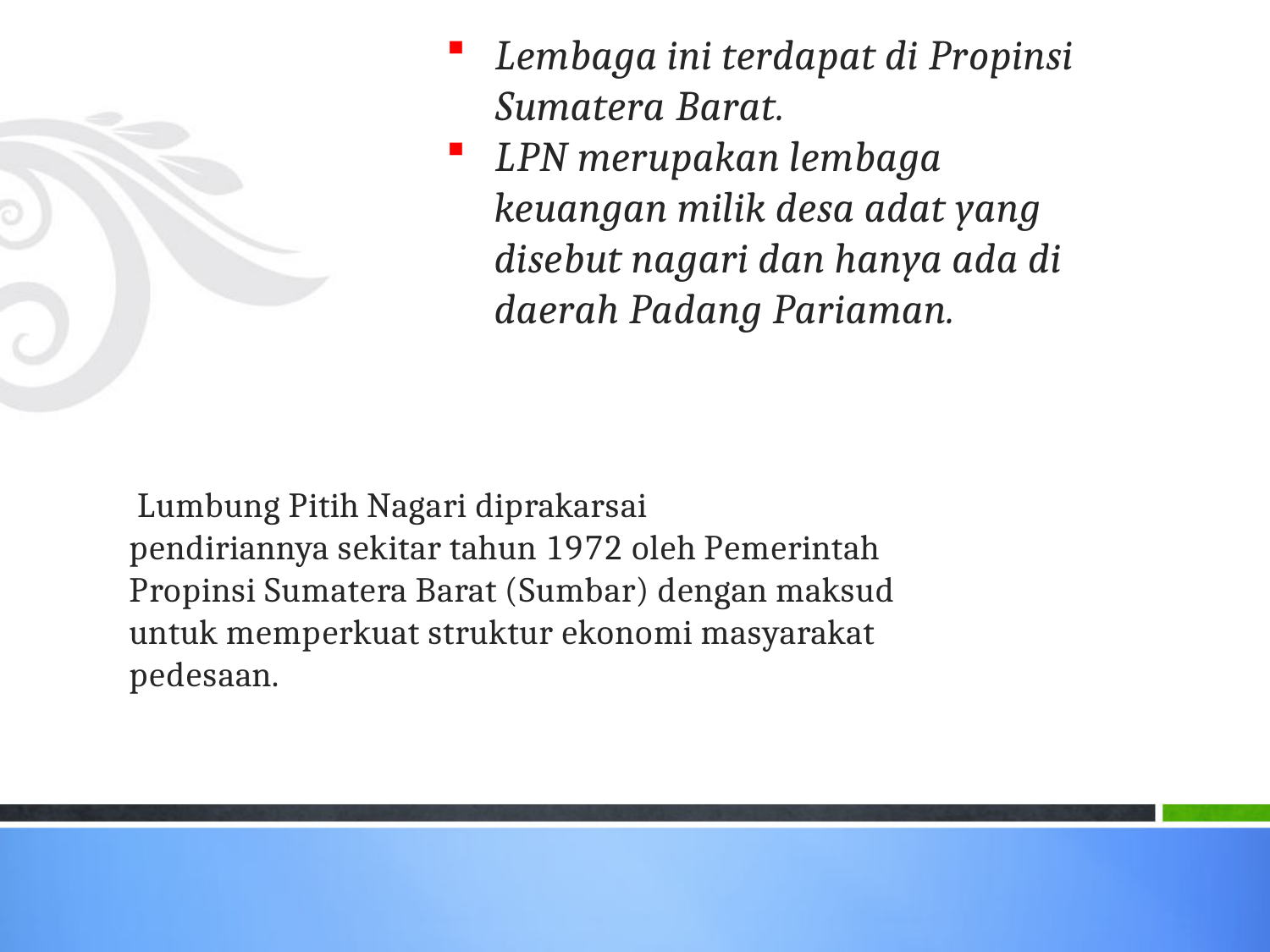

Lembaga ini terdapat di Propinsi Sumatera Barat.
LPN merupakan lembaga keuangan milik desa adat yang disebut nagari dan hanya ada di daerah Padang Pariaman.
 Lumbung Pitih Nagari diprakarsai
pendiriannya sekitar tahun 1972 oleh Pemerintah
Propinsi Sumatera Barat (Sumbar) dengan maksud
untuk memperkuat struktur ekonomi masyarakat
pedesaan.